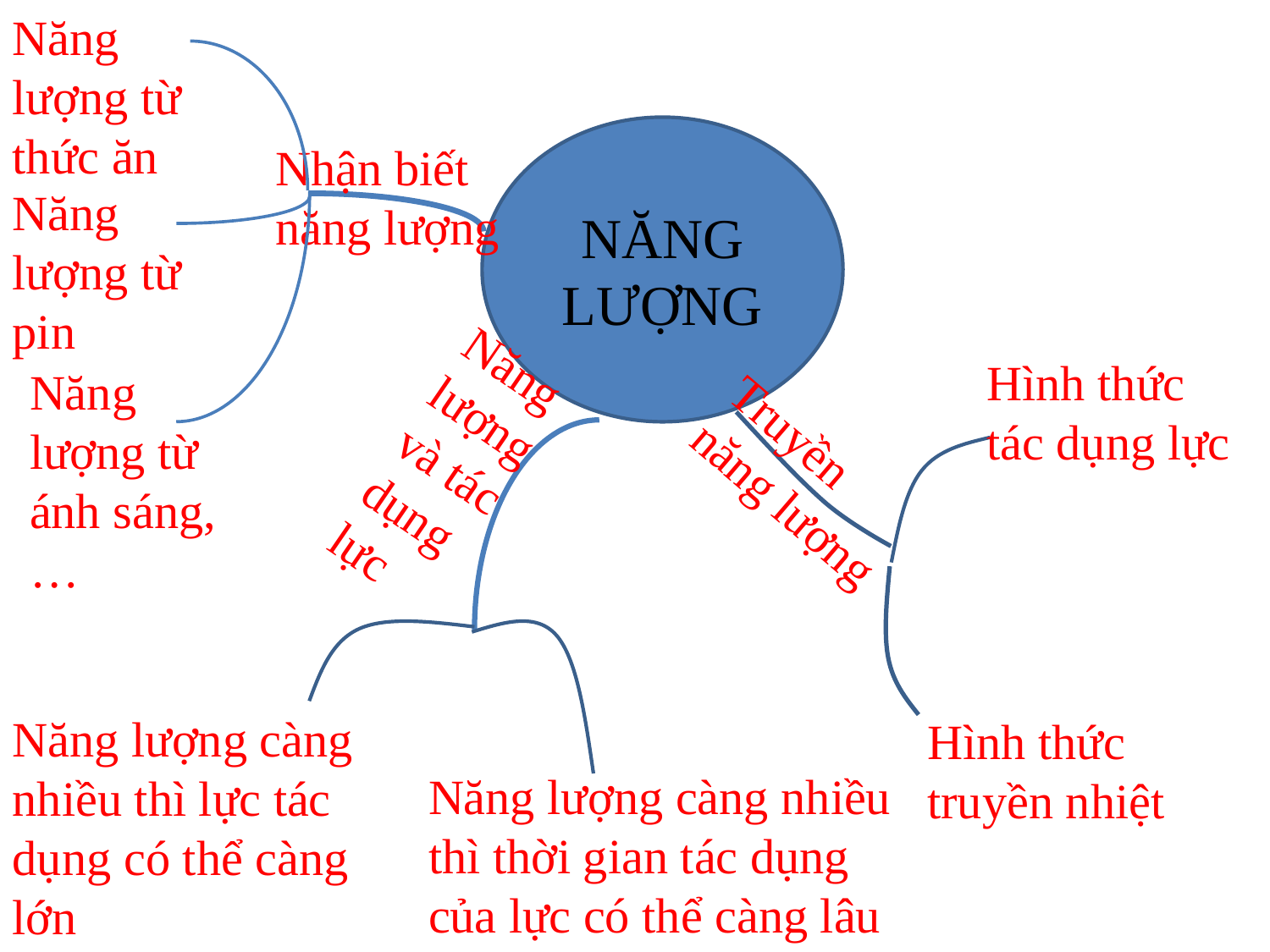

Năng lượng từ thức ăn

NĂNG LƯỢNG
Nhận biết năng lượng

Năng lượng từ pin

Năng lượng và tác dụng lực
Hình thức tác dụng lực
Năng lượng từ ánh sáng,…
Truyền năng lượng

Năng lượng càng nhiều thì lực tác dụng có thể càng lớn
Hình thức truyền nhiệt
Năng lượng càng nhiều thì thời gian tác dụng của lực có thể càng lâu